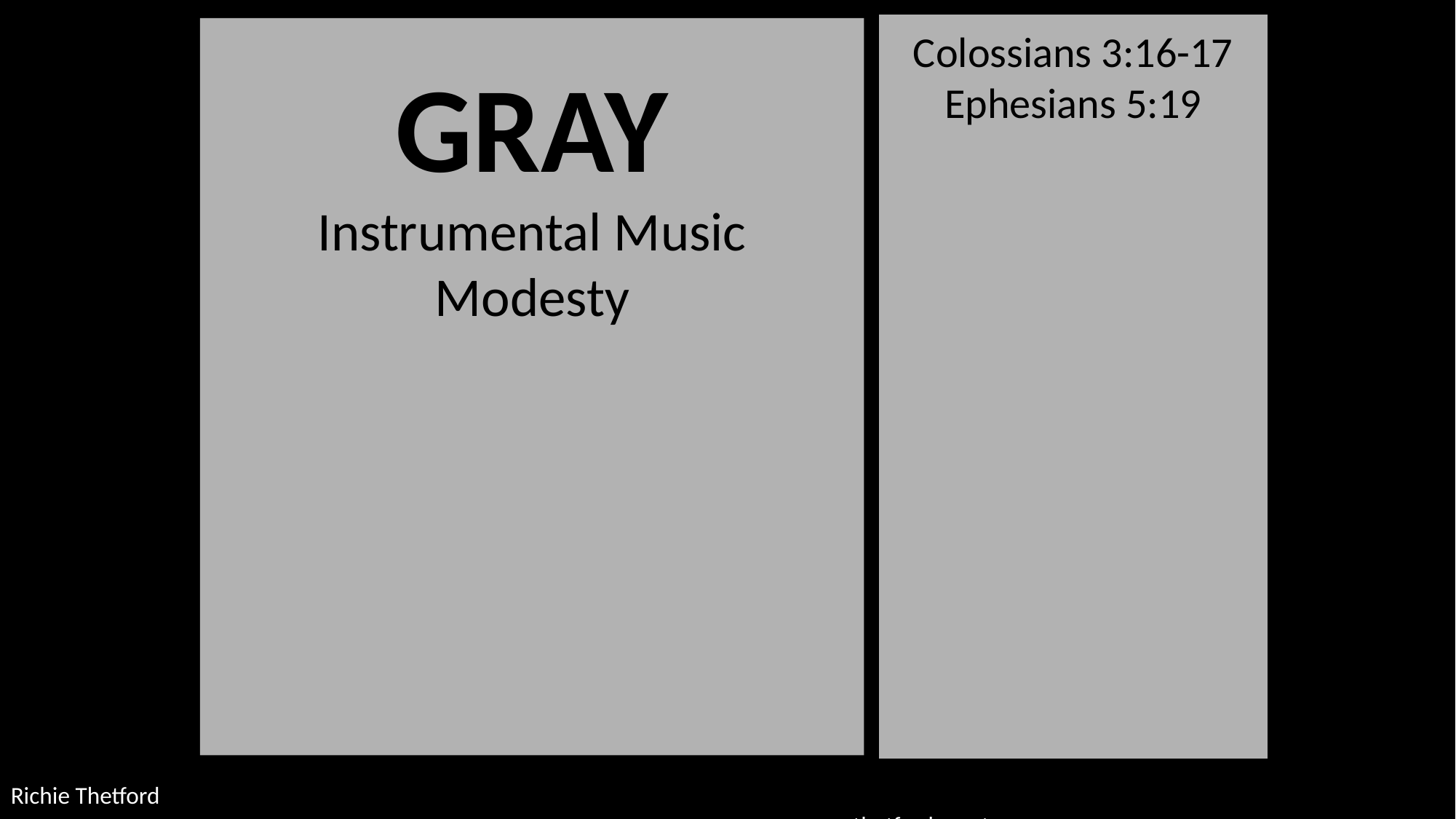

Colossians 3:16-17
Ephesians 5:19
GRAY
Instrumental Music
Modesty

Richie Thetford																	       		    www.thetfordcountry.com